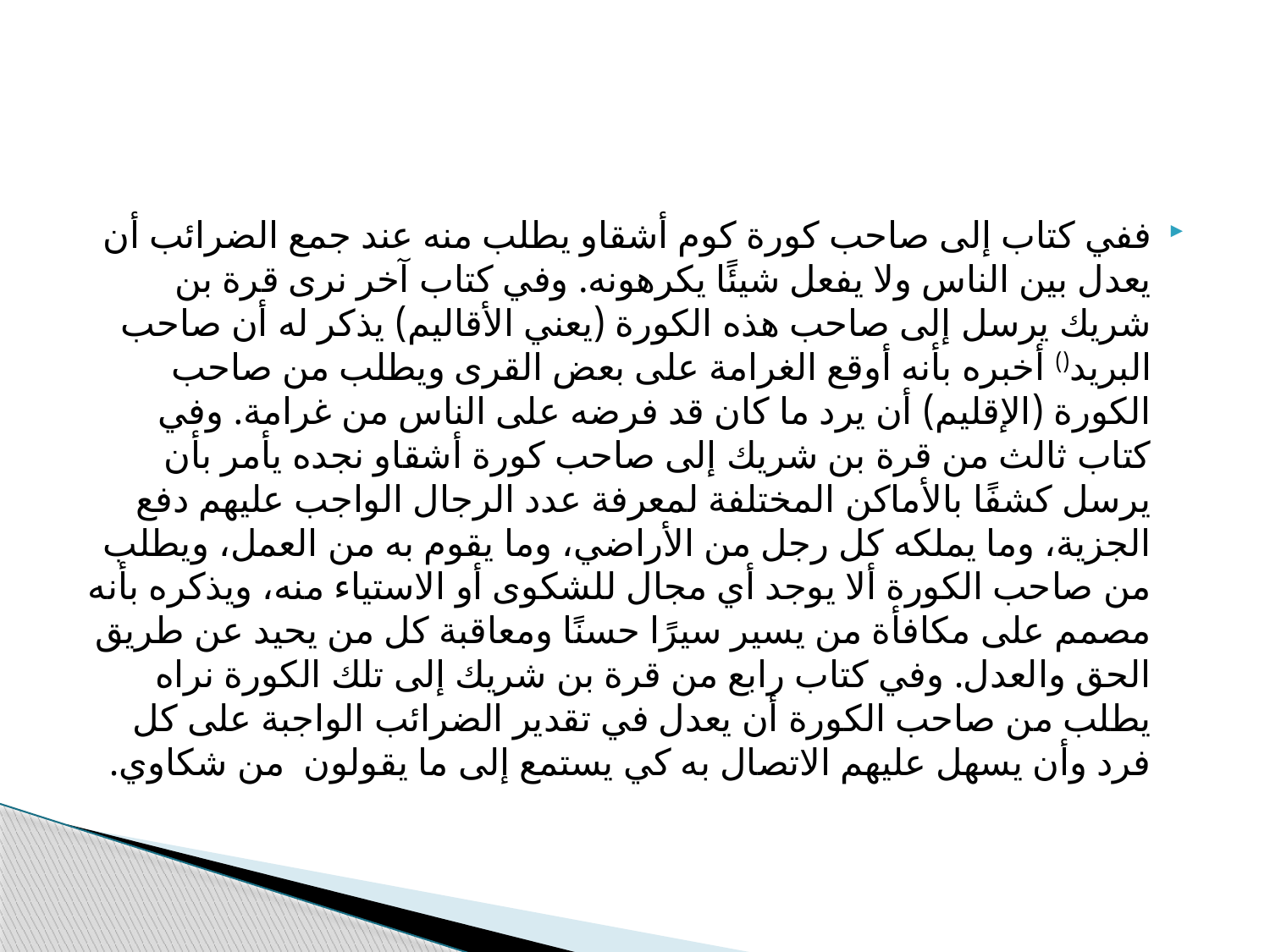

#
ففي كتاب إلى صاحب كورة كوم أشقاو يطلب منه عند جمع الضرائب أن يعدل بين الناس ولا يفعل شيئًا يكرهونه. وفي كتاب آخر نرى قرة بن شريك يرسل إلى صاحب هذه الكورة (يعني الأقاليم) يذكر له أن صاحب البريد() أخبره بأنه أوقع الغرامة على بعض القرى ويطلب من صاحب الكورة (الإقليم) أن يرد ما كان قد فرضه على الناس من غرامة. وفي كتاب ثالث من قرة بن شريك إلى صاحب كورة أشقاو نجده يأمر بأن يرسل كشفًا بالأماكن المختلفة لمعرفة عدد الرجال الواجب عليهم دفع الجزية، وما يملكه كل رجل من الأراضي، وما يقوم به من العمل، ويطلب من صاحب الكورة ألا يوجد أي مجال للشكوى أو الاستياء منه، ويذكره بأنه مصمم على مكافأة من يسير سيرًا حسنًا ومعاقبة كل من يحيد عن طريق الحق والعدل. وفي كتاب رابع من قرة بن شريك إلى تلك الكورة نراه يطلب من صاحب الكورة أن يعدل في تقدير الضرائب الواجبة على كل فرد وأن يسهل عليهم الاتصال به كي يستمع إلى ما يقولون  من شكاوي.